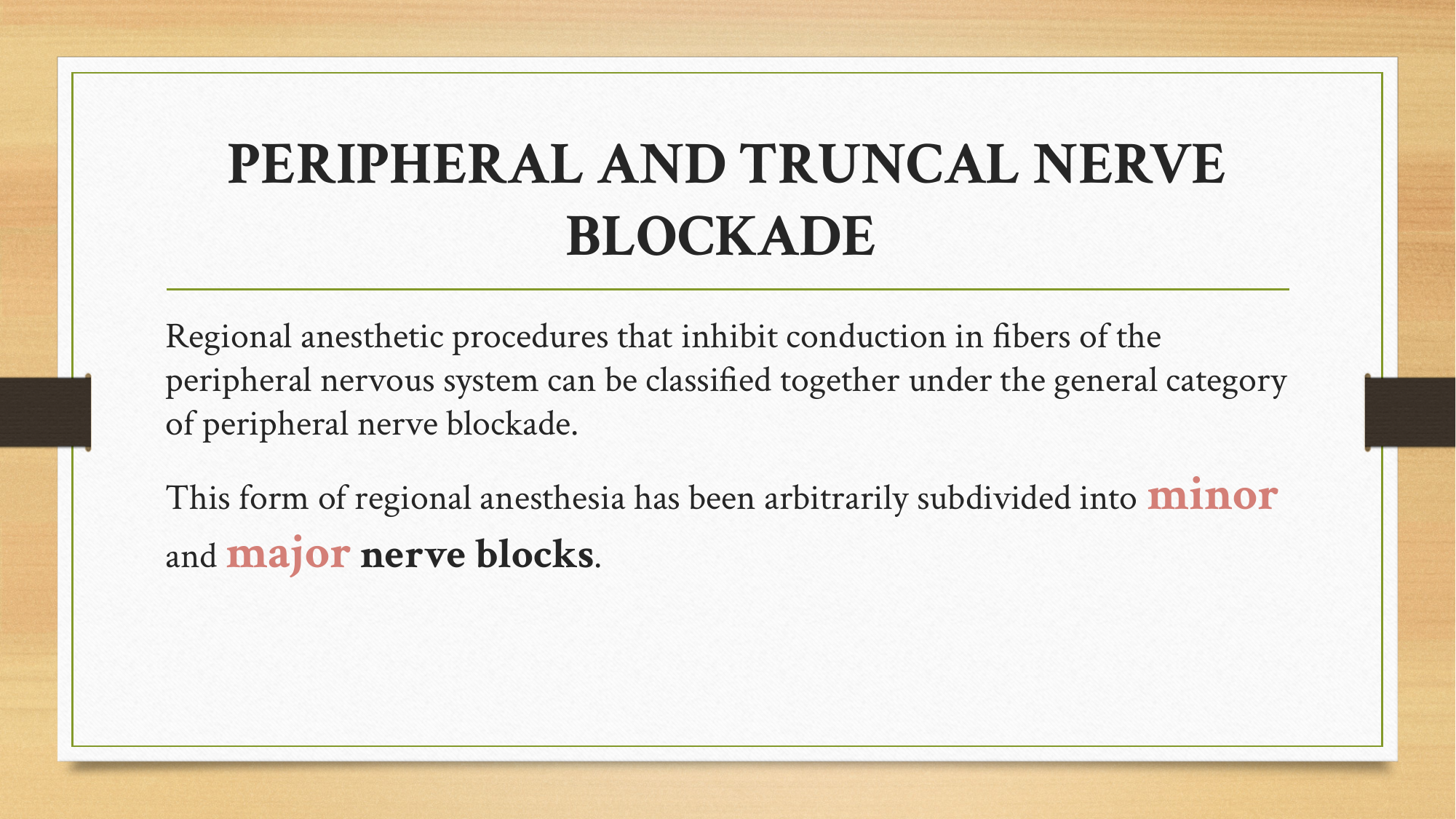

# PERIPHERAL AND TRUNCAL NERVE BLOCKADE
Regional anesthetic procedures that inhibit conduction in fibers of the peripheral nervous system can be classified together under the general category of peripheral nerve blockade.
This form of regional anesthesia has been arbitrarily subdivided into minor and major nerve blocks.